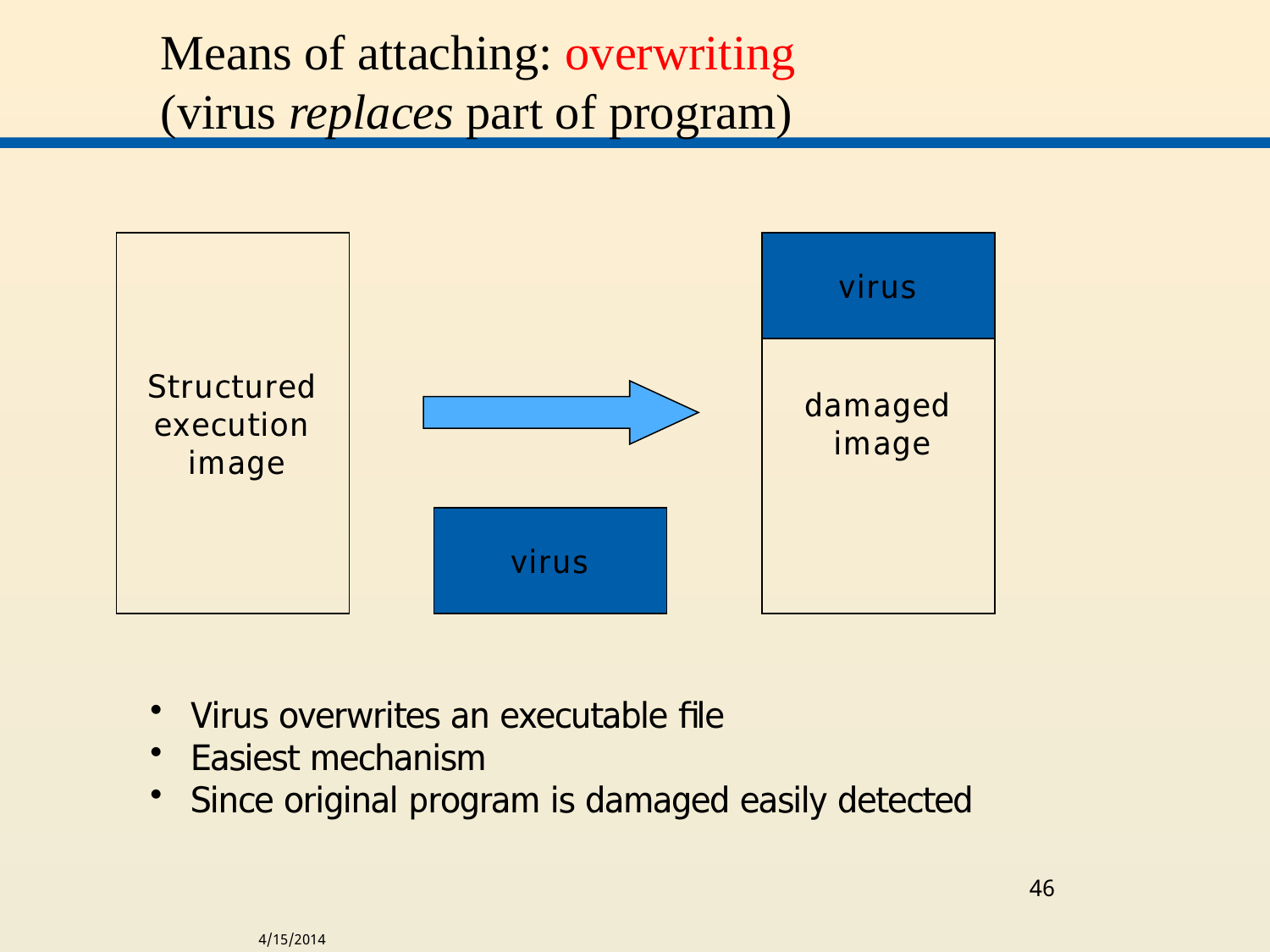

# Means of attaching: overwriting (virus replaces part of program)
Structured
execution
 image
damaged
 image
virus

virus
 Virus overwrites an executable file
 Easiest mechanism
 Since original program is damaged easily detected

46

4/15/2014